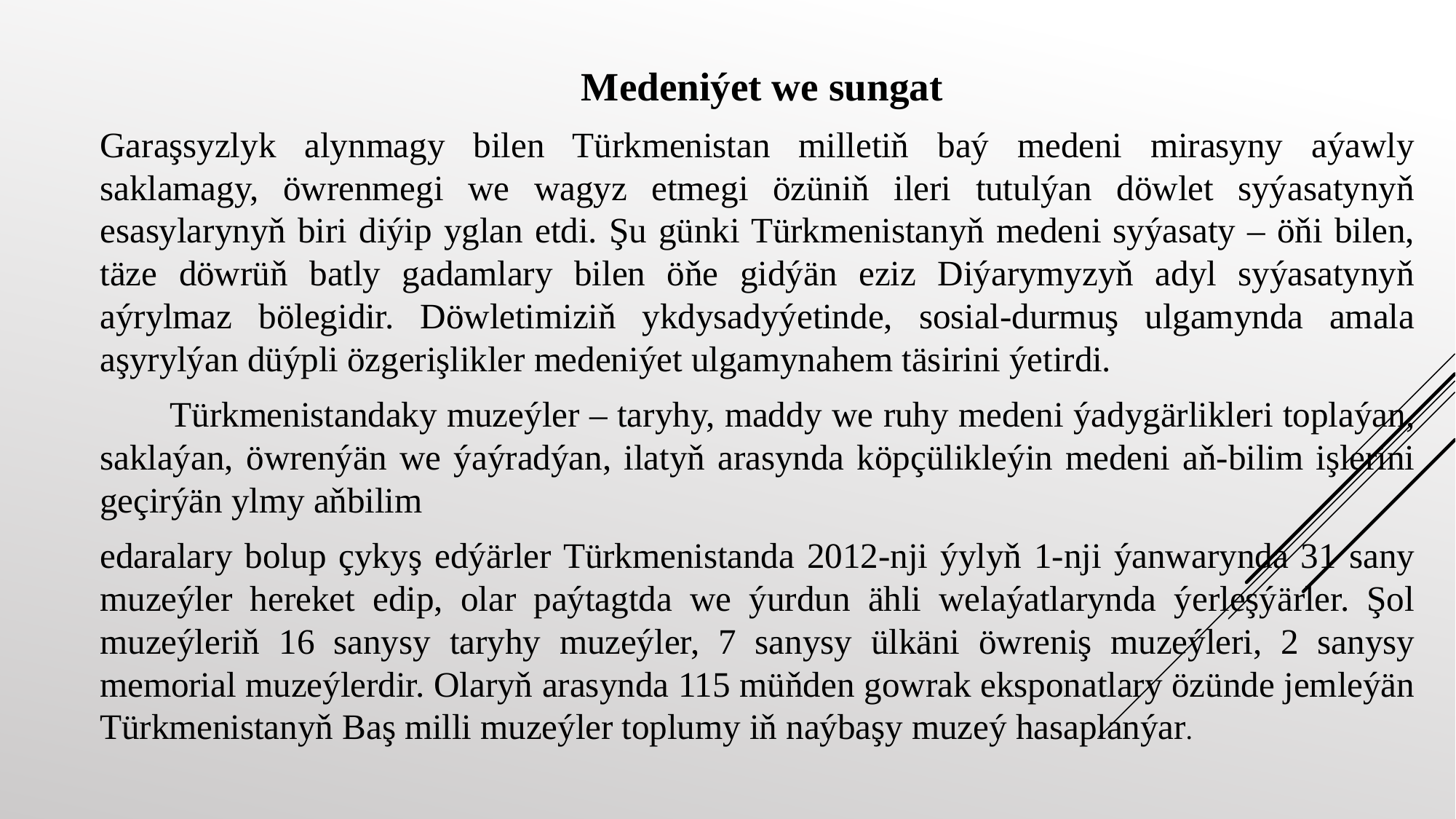

Medeniýet we sungat
Garaşsyzlyk alynmagy bilen Türkmenistan milletiň baý medeni mirasyny aýawly saklamagy, öwrenmegi we wagyz etmegi özüniň ileri tutulýan döwlet syýasatynyň esasylarynyň biri diýip yglan etdi. Şu günki Türkmenistanyň medeni syýasaty – öňi bilen, täze döwrüň batly gadamlary bilen öňe gidýän eziz Diýarymyzyň adyl syýasatynyň aýrylmaz bölegidir. Döwletimiziň ykdysadyýetinde, sosial‑durmuş ulgamynda amala aşyrylýan düýpli özgerişlikler medeniýet ulgamynahem täsirini ýetirdi.
       Türkmenistandaky muzeýler – taryhy, maddy we ruhy medeni ýadygärlikleri toplaýan, saklaýan, öwrenýän we ýaýradýan, ilatyň arasynda köpçülikleýin medeni aň-bilim işlerini geçirýän ylmy aňbilim
edaralary bolup çykyş edýärler Türkmenistanda 2012-nji ýylyň 1-nji ýanwarynda 31 sany muzeýler hereket edip, olar paýtagtda we ýurdun ähli welaýatlarynda ýerleşýärler. Şol muzeýleriň 16 sanysy taryhy muzeýler, 7 sanysy ülkäni öwreniş muzeýleri, 2 sanysy memorial muzeýlerdir. Olaryň arasynda 115 müňden gowrak eksponatlary özünde jemleýän Türkmenistanyň Baş milli muzeýler toplumy iň naýbaşy muzeý hasaplanýar.